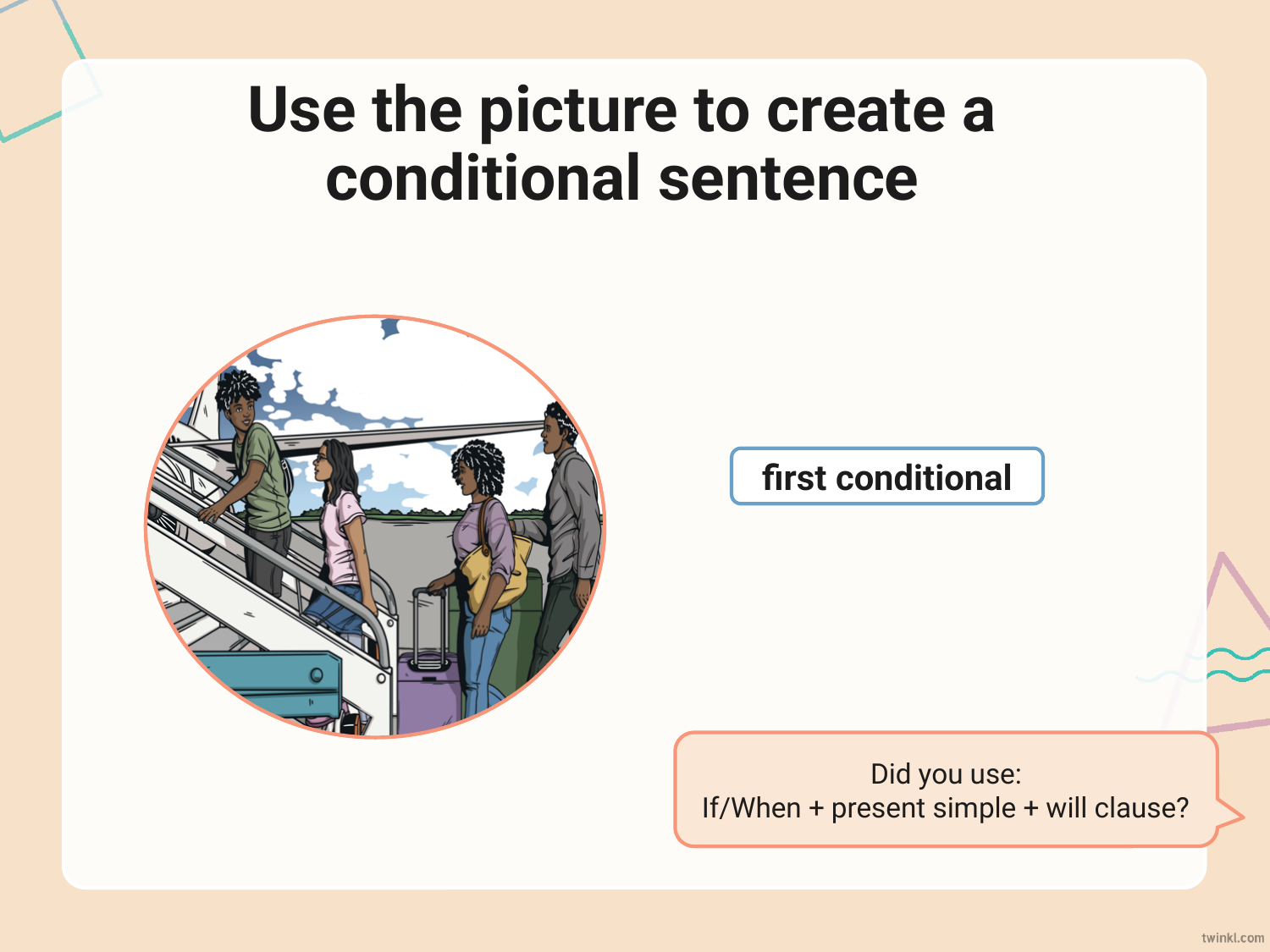

# Use the picture to create a conditional sentence

first conditional
Did you use:
If/When + present simple + will clause?